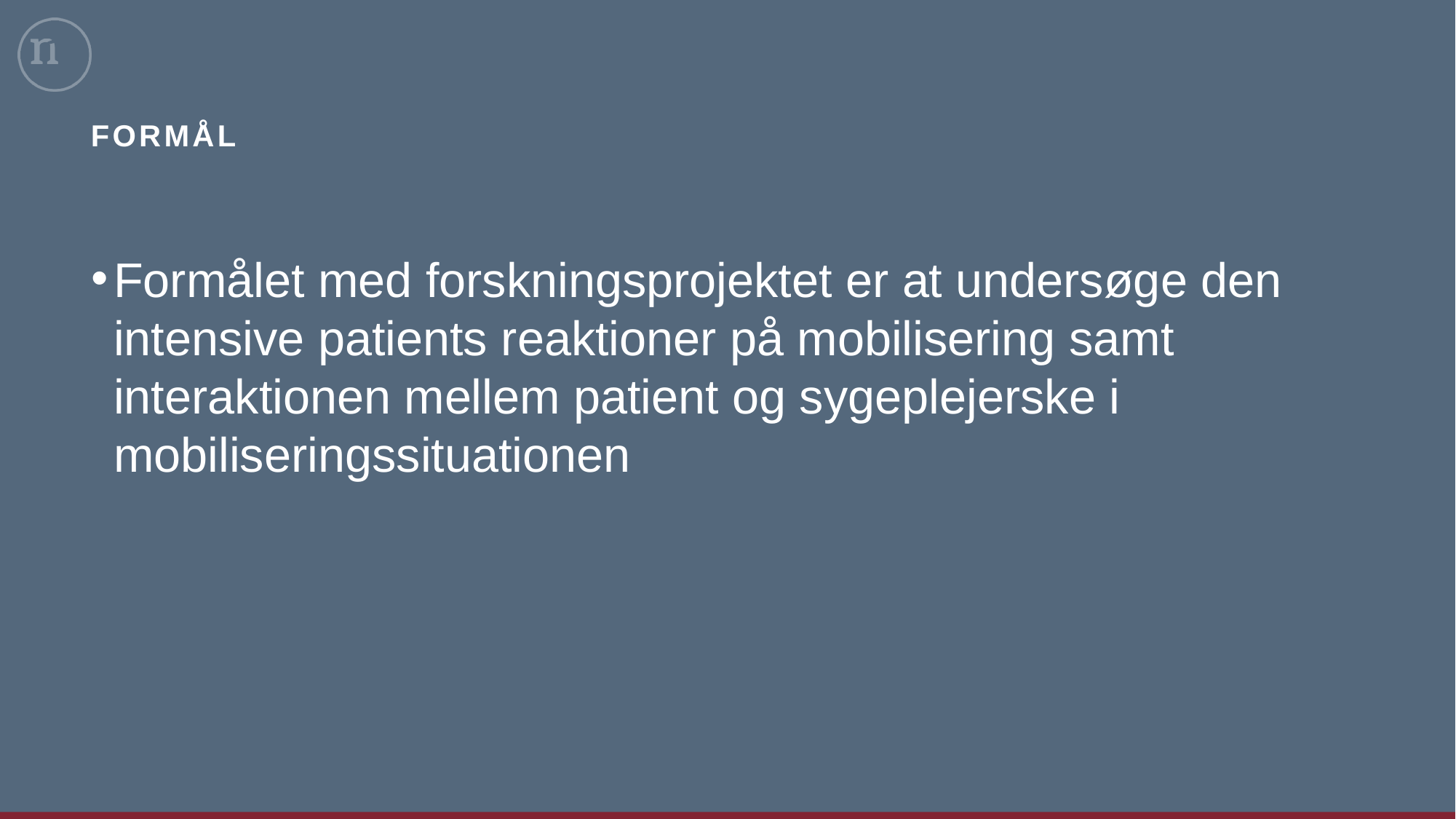

# Formål
Formålet med forskningsprojektet er at undersøge den intensive patients reaktioner på mobilisering samt interaktionen mellem patient og sygeplejerske i mobiliseringssituationen